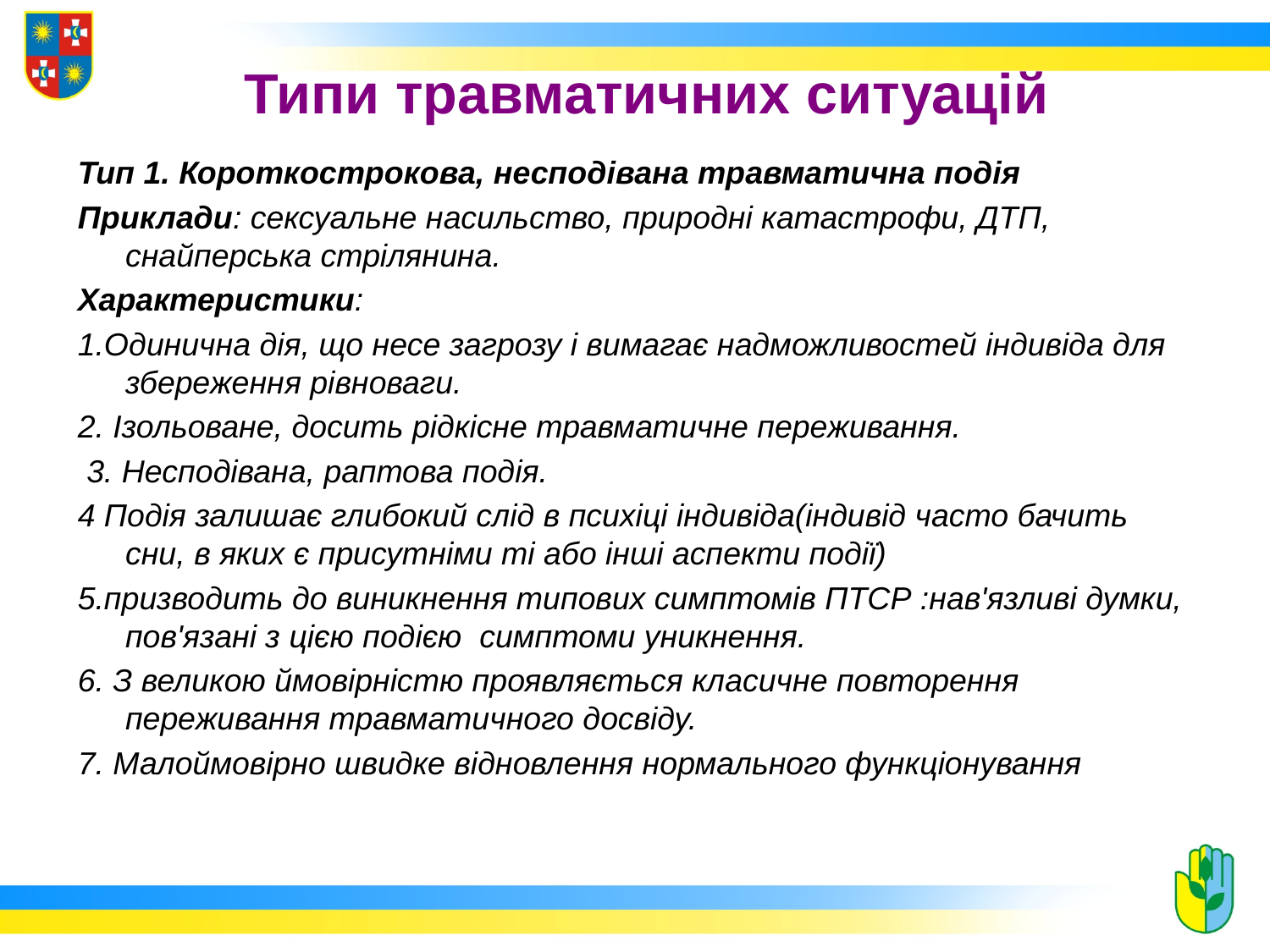

# Типи травматичних ситуацій
Тип 1. Короткострокова, несподівана травматична подія
Приклади: сексуальне насильство, природні катастрофи, ДТП, снайперська стрілянина.
Характеристики:
1.Одинична дія, що несе загрозу і вимагає надможливостей індивіда для збереження рівноваги.
2. Ізольоване, досить рідкісне травматичне переживання.
 3. Несподівана, раптова подія.
4 Подія залишає глибокий слід в психіці індивіда(індивід часто бачить сни, в яких є присутніми ті або інші аспекти події)
5.призводить до виникнення типових симптомів ПТСР :нав'язливі думки, пов'язані з цією подією  симптоми уникнення.
6. З великою ймовірністю проявляється класичне повторення переживання травматичного досвіду.
7. Малоймовірно швидке відновлення нормального функціонування